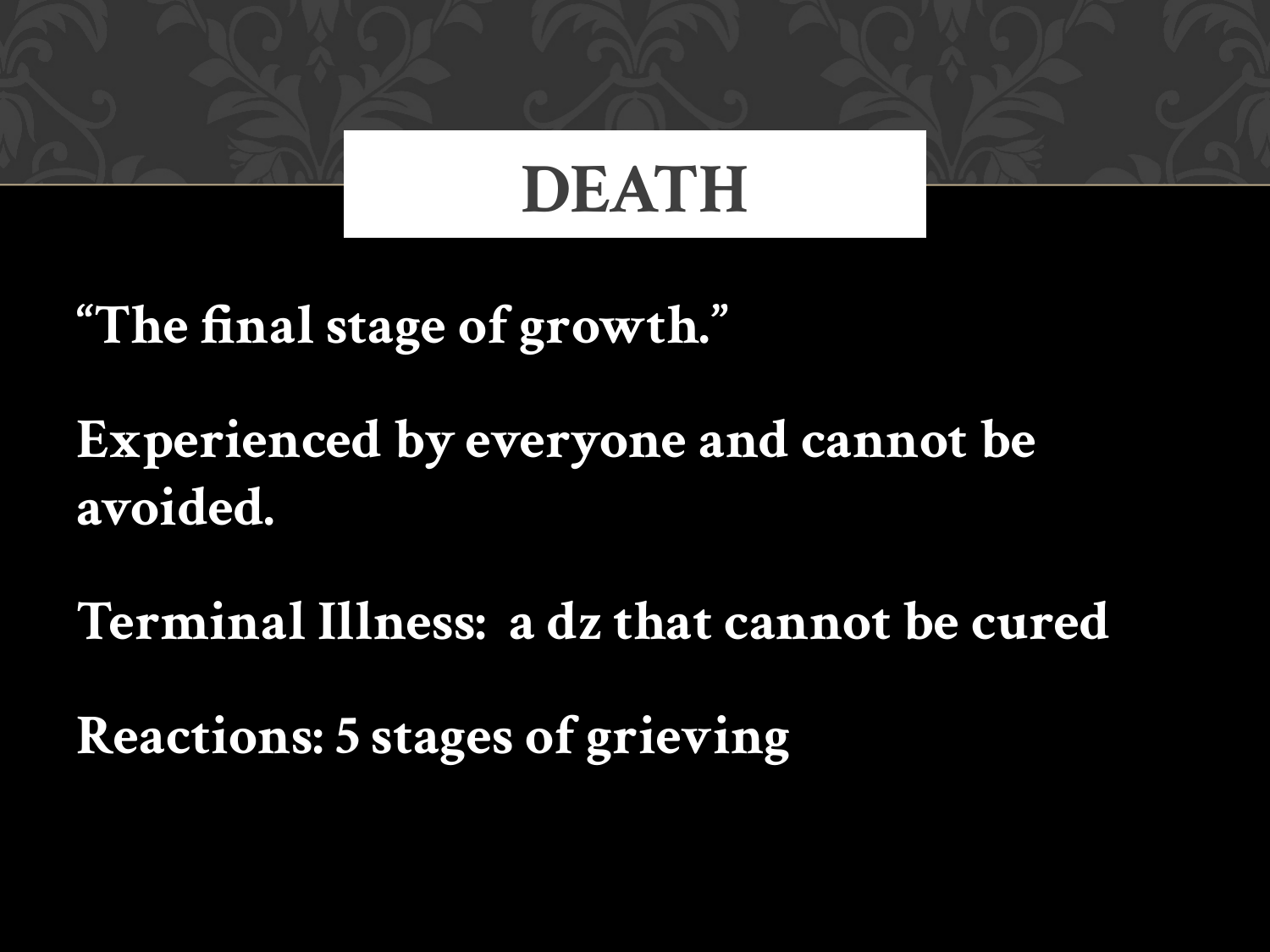

# DEATH
“The final stage of growth.”

Experienced by everyone and cannot be avoided.

Terminal Illness:  a dz that cannot be cured

Reactions: 5 stages of grieving